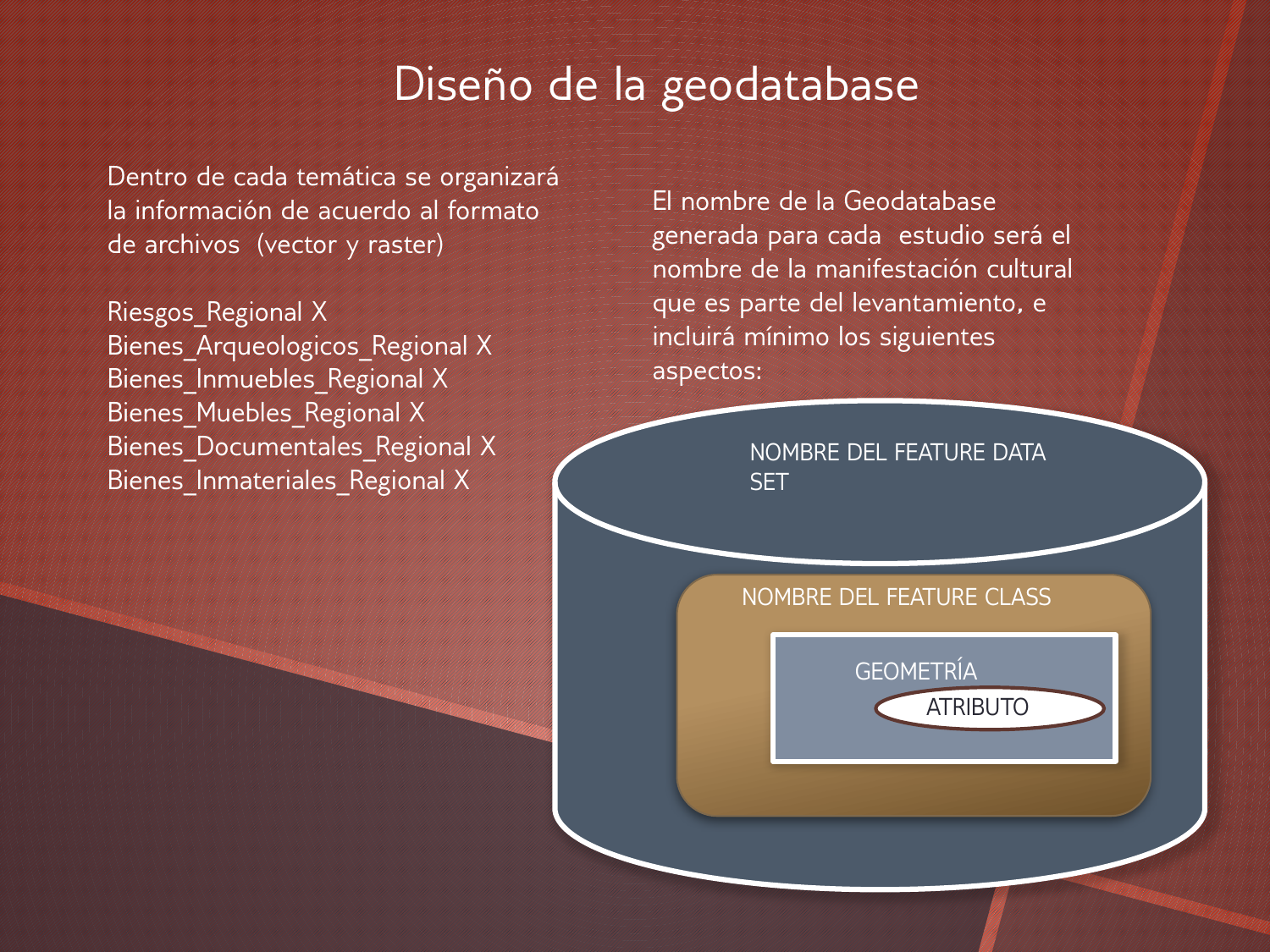

Diseño de la geodatabase
Dentro de cada temática se organizará la información de acuerdo al formato de archivos  (vector y raster)

Riesgos_Regional X
Bienes_Arqueologicos_Regional X
Bienes_Inmuebles_Regional X
Bienes_Muebles_Regional X
Bienes_Documentales_Regional X
Bienes_Inmateriales_Regional X
El nombre de la Geodatabase generada para cada  estudio será el nombre de la manifestación cultural  que es parte del levantamiento, e incluirá mínimo los siguientes  aspectos:

NOMBRE DEL FEATURE DATA SET

NOMBRE DEL FEATURE CLASS

GEOMETRÍA
ATRIBUTO